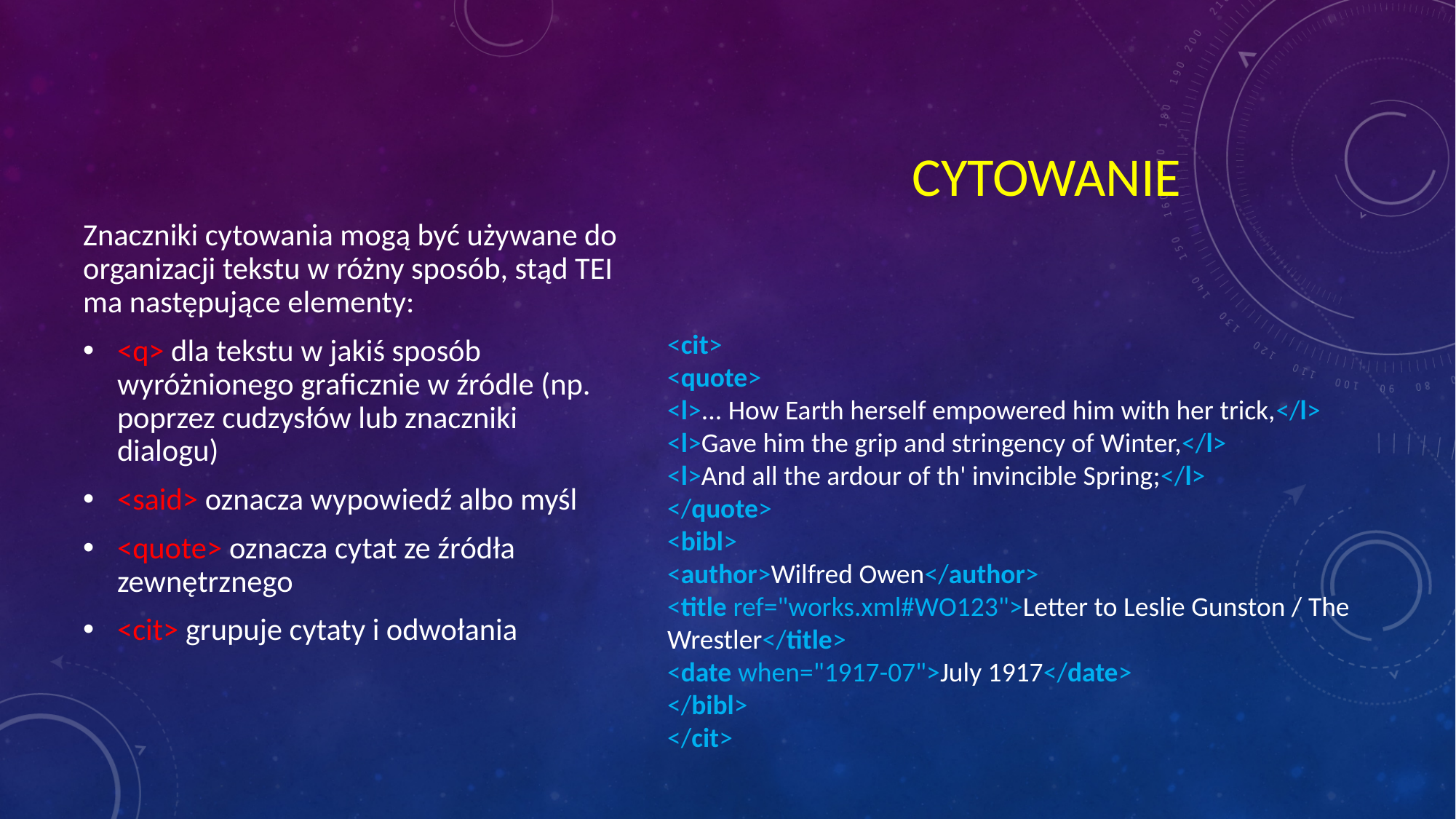

Znaczniki cytowania mogą być używane do organizacji tekstu w różny sposób, stąd TEI ma następujące elementy:
<q> dla tekstu w jakiś sposób wyróżnionego graficznie w źródle (np. poprzez cudzysłów lub znaczniki dialogu)
<said> oznacza wypowiedź albo myśl
<quote> oznacza cytat ze źródła zewnętrznego
<cit> grupuje cytaty i odwołania
# CYTOWANIE
<cit>
<quote>
<l>... How Earth herself empowered him with her trick,</l>
<l>Gave him the grip and stringency of Winter,</l>
<l>And all the ardour of th' invincible Spring;</l>
</quote>
<bibl>
<author>Wilfred Owen</author>
<title ref="works.xml#WO123">Letter to Leslie Gunston / The
Wrestler</title>
<date when="1917-07">July 1917</date>
</bibl>
</cit>